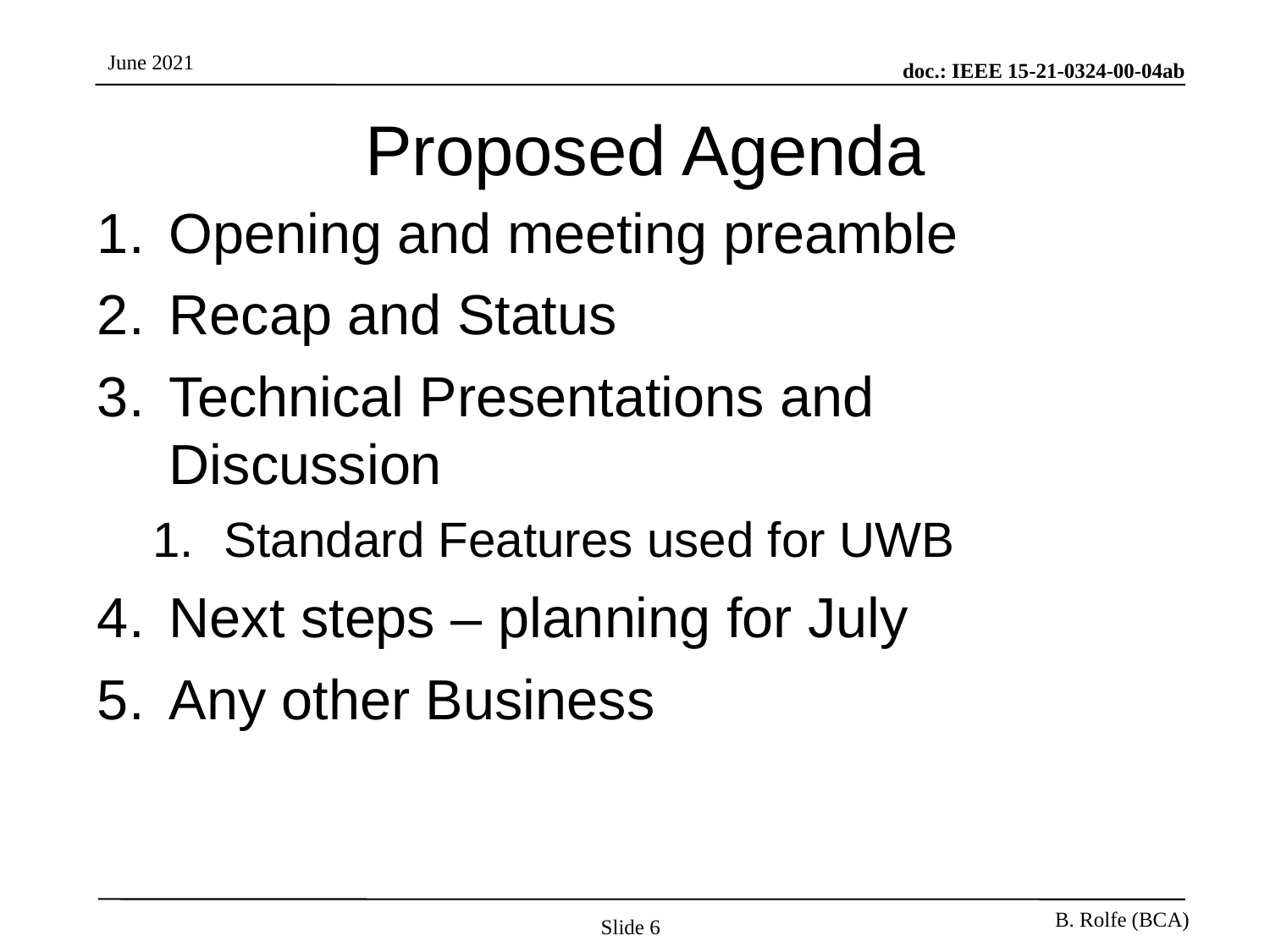

# Proposed Agenda
Opening and meeting preamble
Recap and Status
Technical Presentations and Discussion
Standard Features used for UWB
Next steps – planning for July
Any other Business

Slide 6